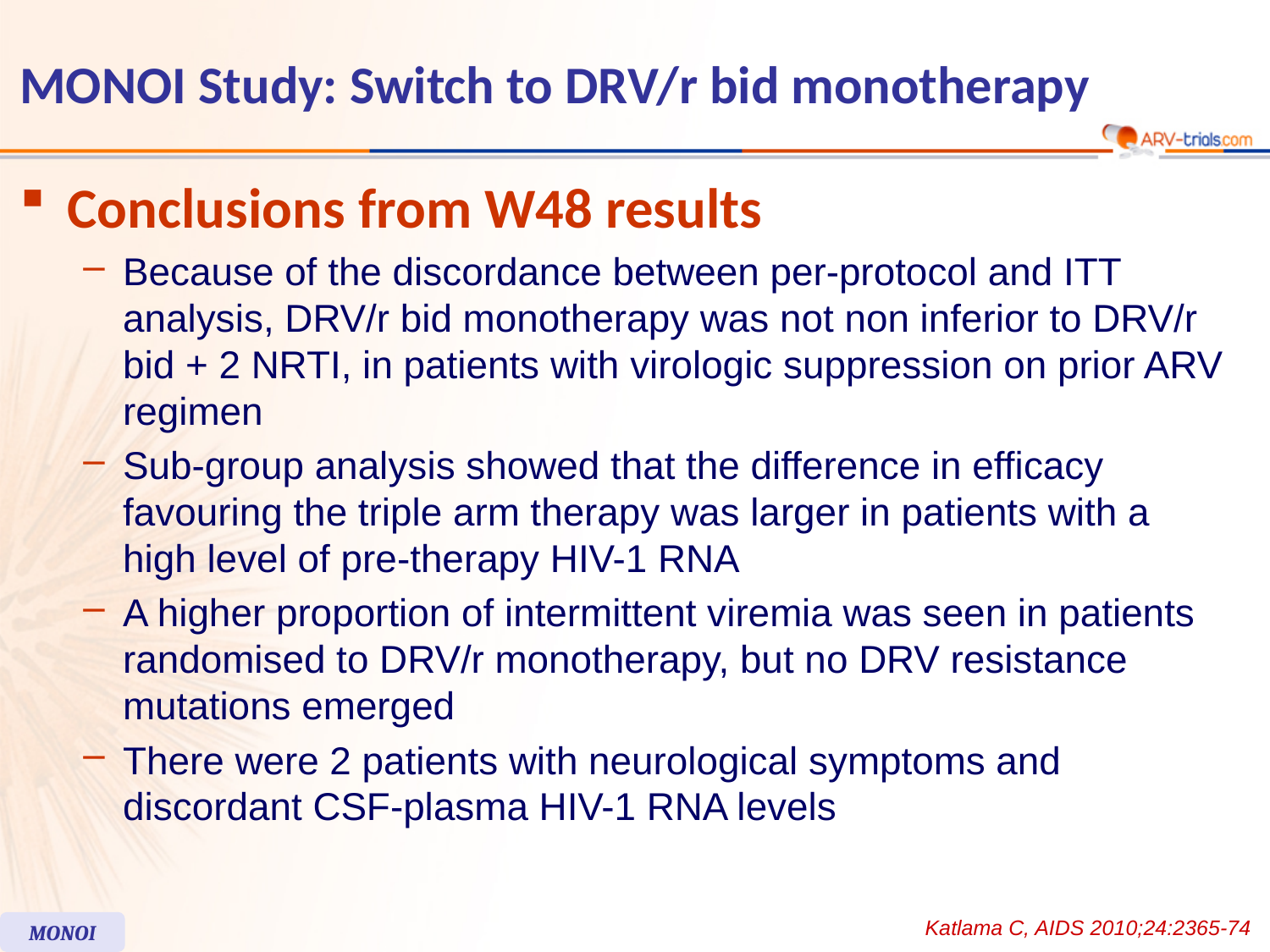

# MONOI Study: Switch to DRV/r bid monotherapy
Conclusions from W48 results
Because of the discordance between per-protocol and ITT analysis, DRV/r bid monotherapy was not non inferior to DRV/r bid + 2 NRTI, in patients with virologic suppression on prior ARV regimen
Sub-group analysis showed that the difference in efficacy favouring the triple arm therapy was larger in patients with a high level of pre-therapy HIV-1 RNA
A higher proportion of intermittent viremia was seen in patients randomised to DRV/r monotherapy, but no DRV resistance mutations emerged
There were 2 patients with neurological symptoms and discordant CSF-plasma HIV-1 RNA levels
Katlama C, AIDS 2010;24:2365-74
MONOI